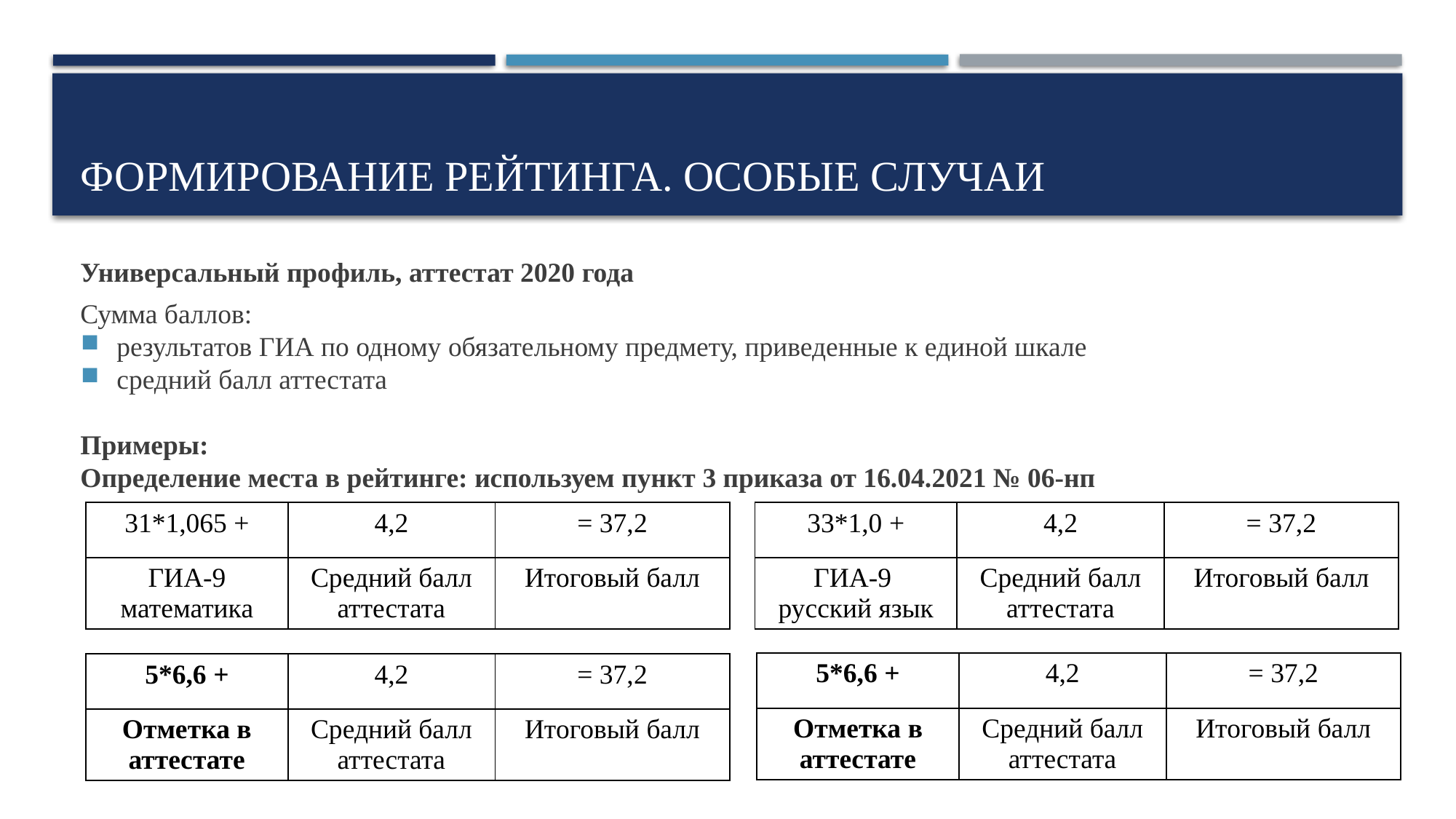

# Формирование рейтинга. Особые случаи
Универсальный профиль, аттестат 2020 года
Сумма баллов:
результатов ГИА по одному обязательному предмету, приведенные к единой шкале
средний балл аттестата

Примеры:
Определение места в рейтинге: используем пункт 3 приказа от 16.04.2021 № 06-нп

| 31\*1,065 + | 4,2 | = 37,2 |
| --- | --- | --- |
| ГИА-9 математика | Средний балл аттестата | Итоговый балл |
| 33\*1,0 + | 4,2 | = 37,2 |
| --- | --- | --- |
| ГИА-9 русский язык | Средний балл аттестата | Итоговый балл |
| 5\*6,6 + | 4,2 | = 37,2 |
| --- | --- | --- |
| Отметка в аттестате | Средний балл аттестата | Итоговый балл |
| 5\*6,6 + | 4,2 | = 37,2 |
| --- | --- | --- |
| Отметка в аттестате | Средний балл аттестата | Итоговый балл |